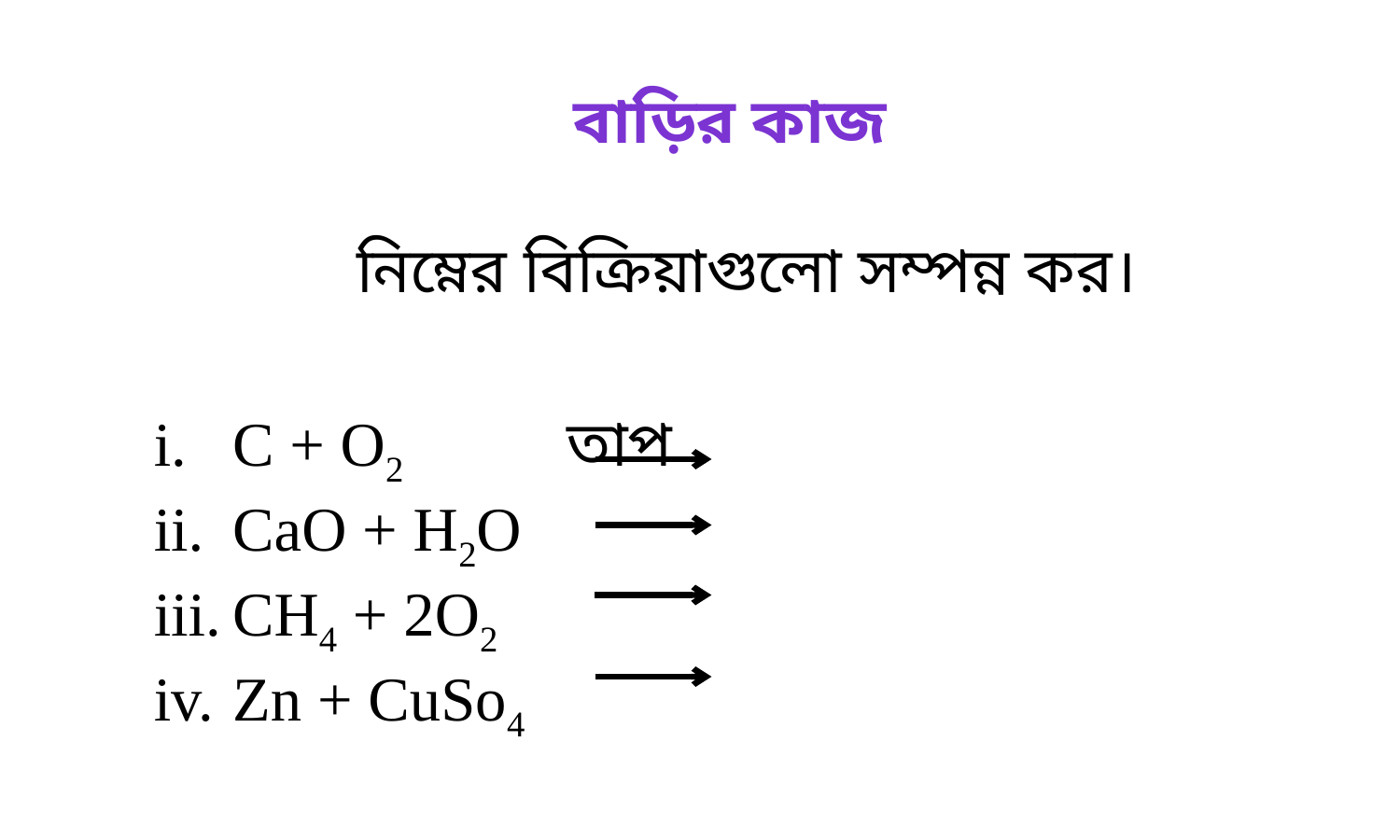

বাড়ির কাজ
নিম্নের বিক্রিয়াগুলো সম্পন্ন কর।
C + O2                  তাপ
CaO + H2O
CH4 + 2O2
Zn + CuSo4